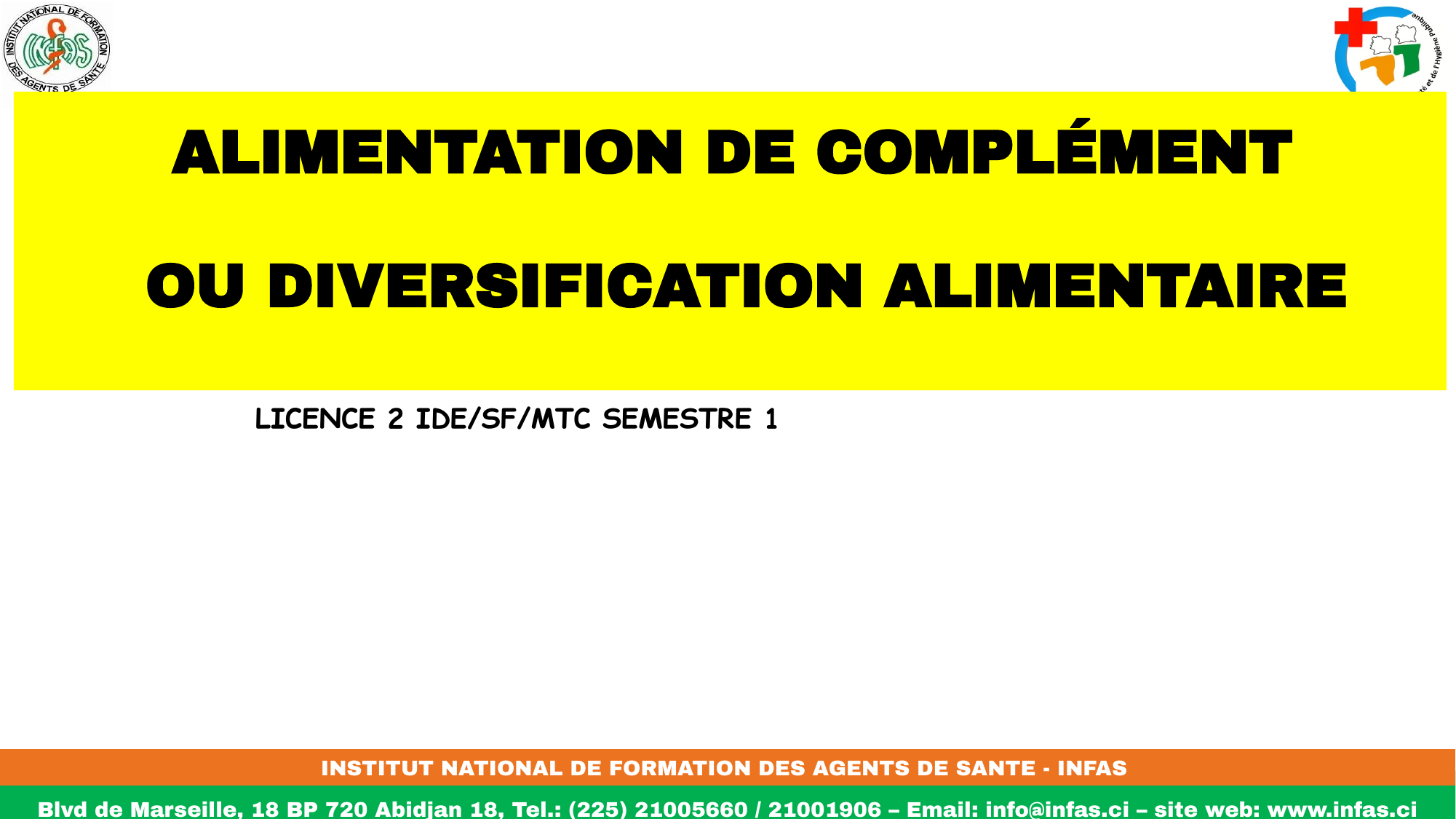

# ALIMENTATION DE COMPLÉMENT OU DIVERSIFICATION ALIMENTAIRE
         LICENCE 2 IDE/SF/MTC SEMESTRE 1